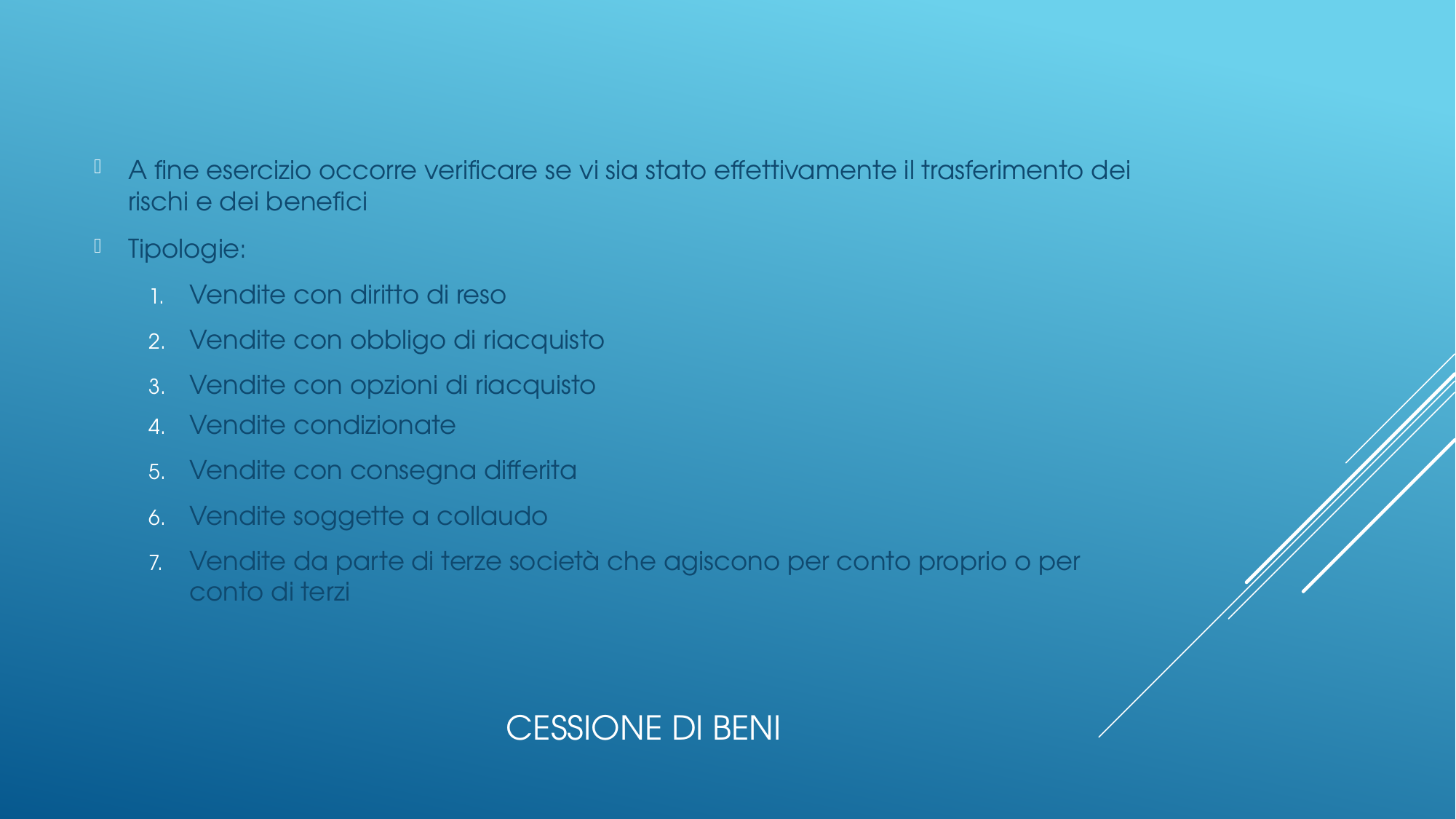

A fine esercizio occorre verificare se vi sia stato effettivamente il trasferimento dei rischi e dei benefici
Tipologie:
Vendite con diritto di reso
Vendite con obbligo di riacquisto
Vendite con opzioni di riacquisto
Vendite condizionate
Vendite con consegna differita
Vendite soggette a collaudo
Vendite da parte di terze società che agiscono per conto proprio o per conto di terzi
# Cessione di beni